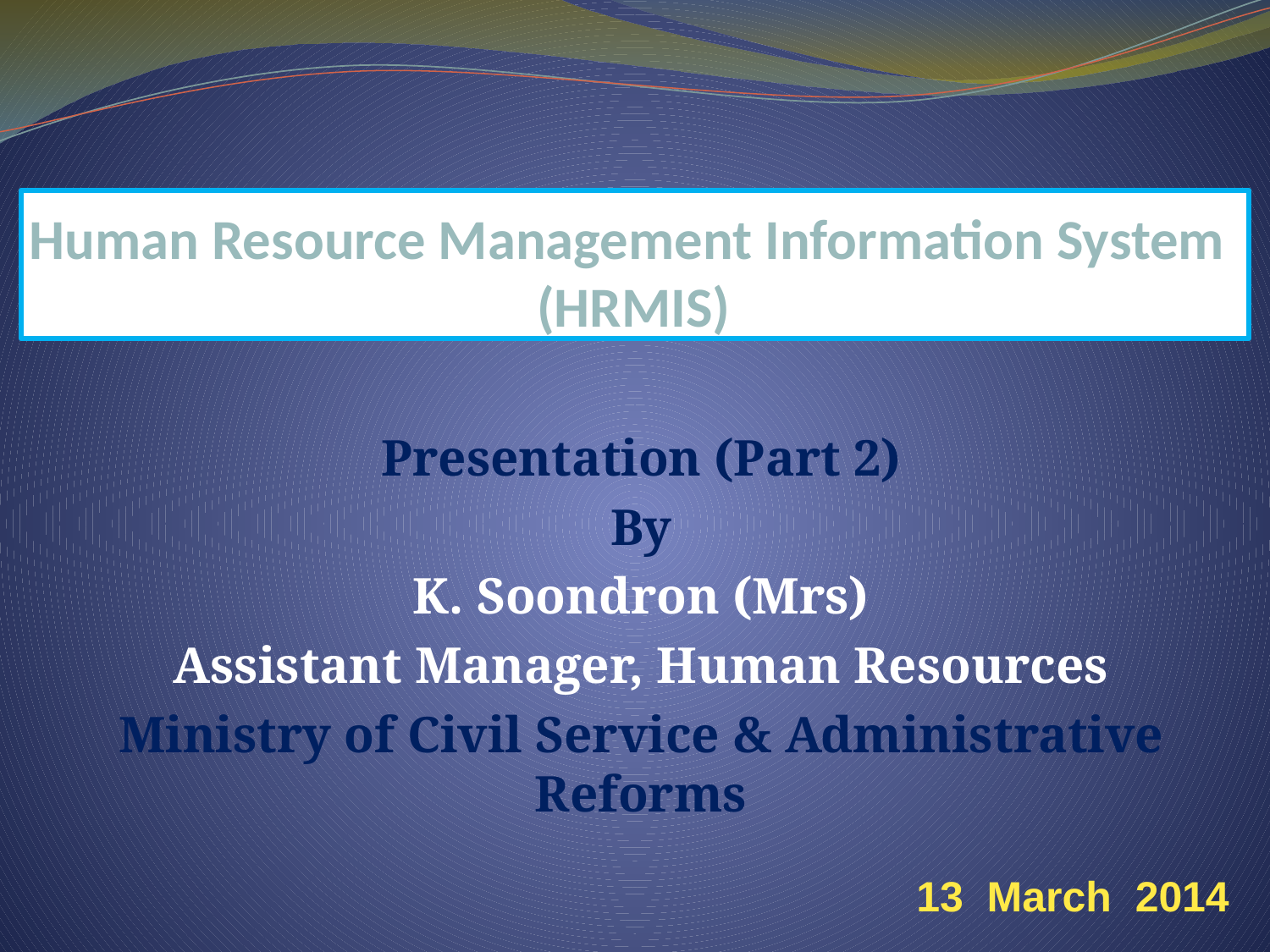

# Human Resource Management Information System (HRMIS)

Presentation (Part 2)
By
K. Soondron (Mrs)
Assistant Manager, Human Resources
Ministry of Civil Service & Administrative Reforms

13  March  2014